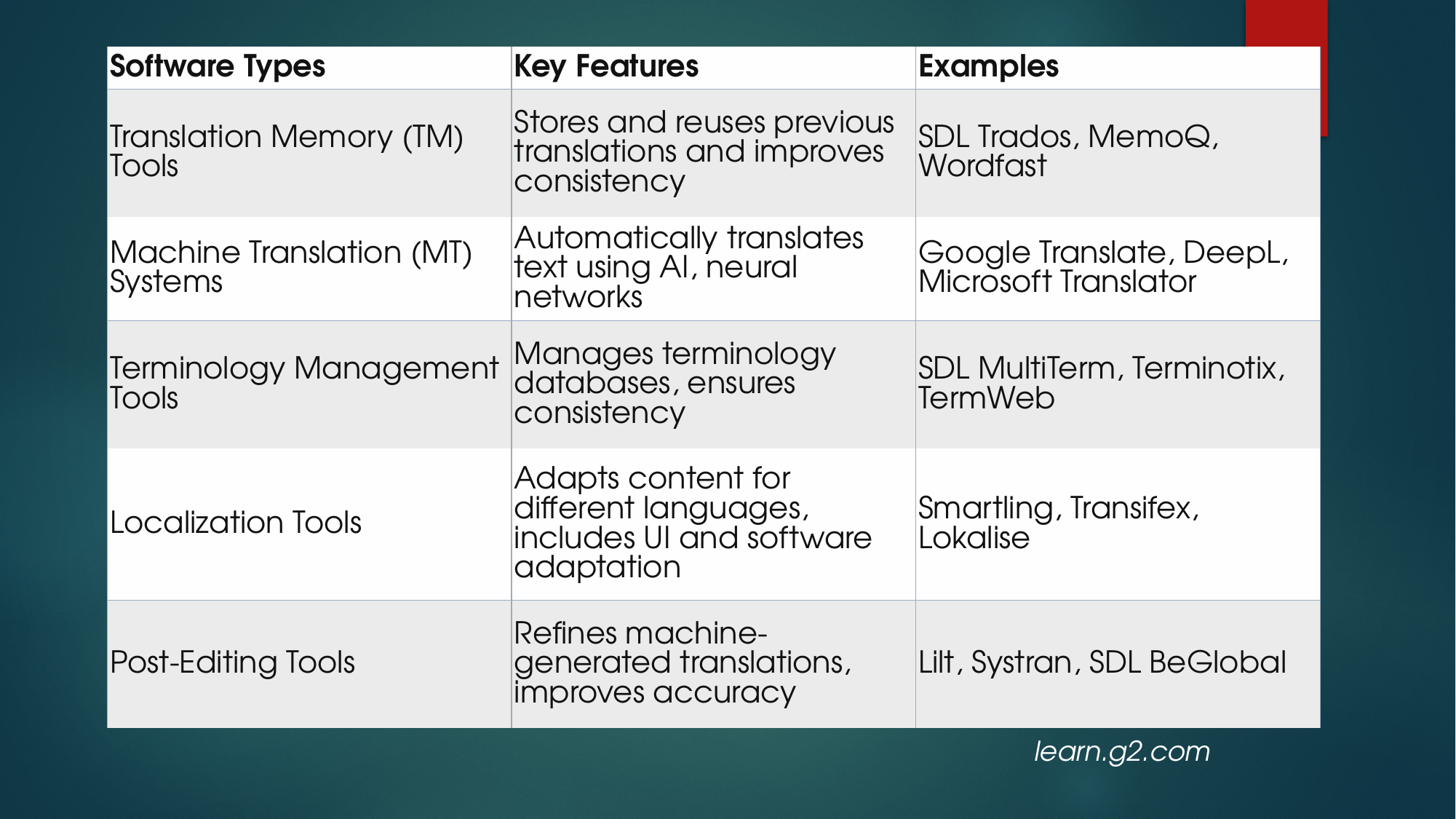

| Software Types | Key Features | Examples |
| --- | --- | --- |
| Translation Memory (TM) Tools | Stores and reuses previous translations and improves consistency | SDL Trados, MemoQ, Wordfast |
| Machine Translation (MT) Systems | Automatically translates text using AI, neural networks | Google Translate, DeepL, Microsoft Translator |
| Terminology Management Tools | Manages terminology databases, ensures consistency | SDL MultiTerm, Terminotix, TermWeb |
| Localization Tools | Adapts content for different languages, includes UI and software adaptation | Smartling, Transifex, Lokalise |
| Post-Editing Tools | Refines machine-generated translations, improves accuracy | Lilt, Systran, SDL BeGlobal |
learn.g2.com